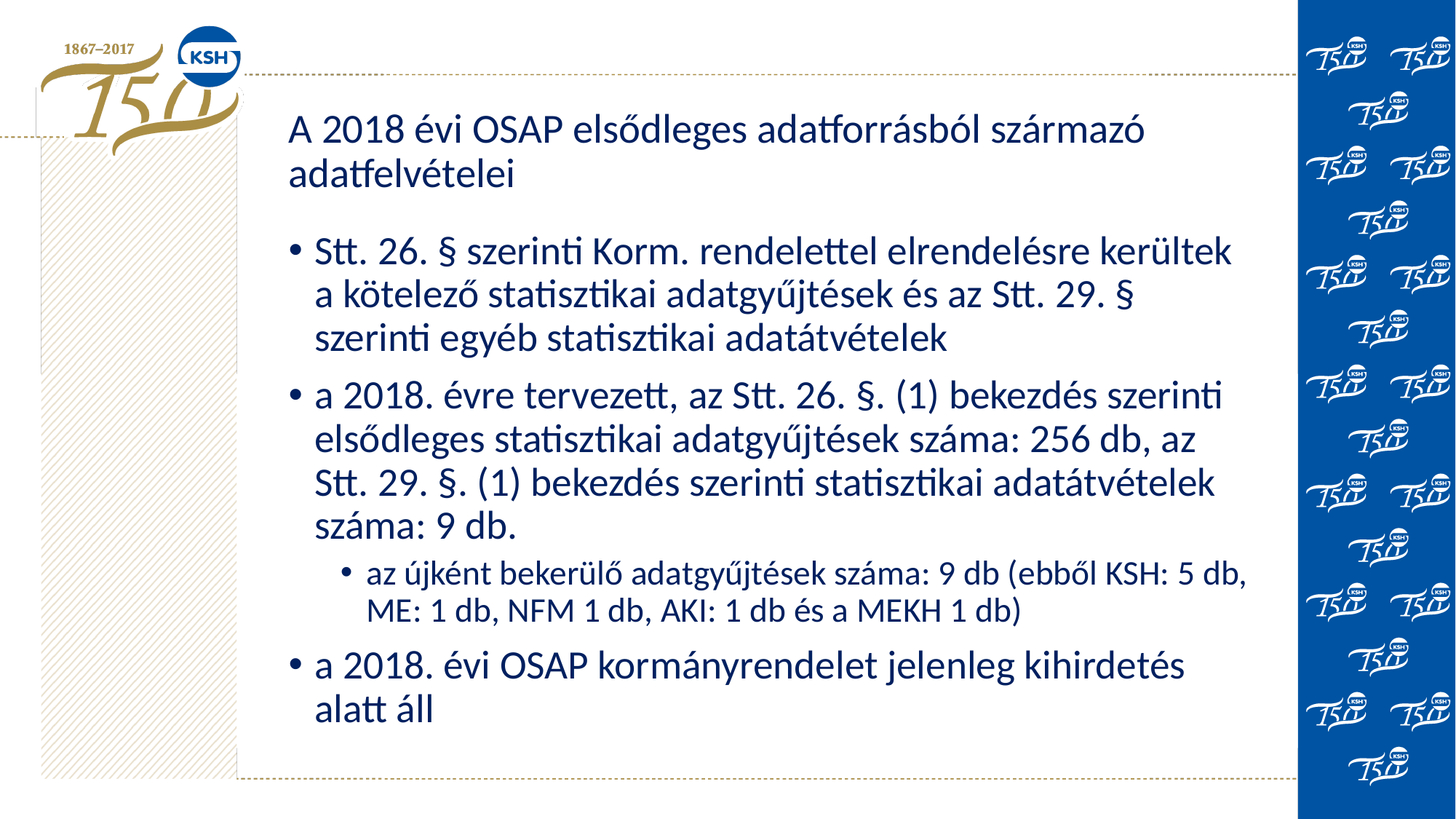

# A 2018 évi OSAP elsődleges adatforrásból származó adatfelvételei
Stt. 26. § szerinti Korm. rendelettel elrendelésre kerültek a kötelező statisztikai adatgyűjtések és az Stt. 29. § szerinti egyéb statisztikai adatátvételek
a 2018. évre tervezett, az Stt. 26. §. (1) bekezdés szerinti elsődleges statisztikai adatgyűjtések száma: 256 db, az Stt. 29. §. (1) bekezdés szerinti statisztikai adatátvételek száma: 9 db.
az újként bekerülő adatgyűjtések száma: 9 db (ebből KSH: 5 db, ME: 1 db, NFM 1 db, AKI: 1 db és a MEKH 1 db)
a 2018. évi OSAP kormányrendelet jelenleg kihirdetés alatt áll